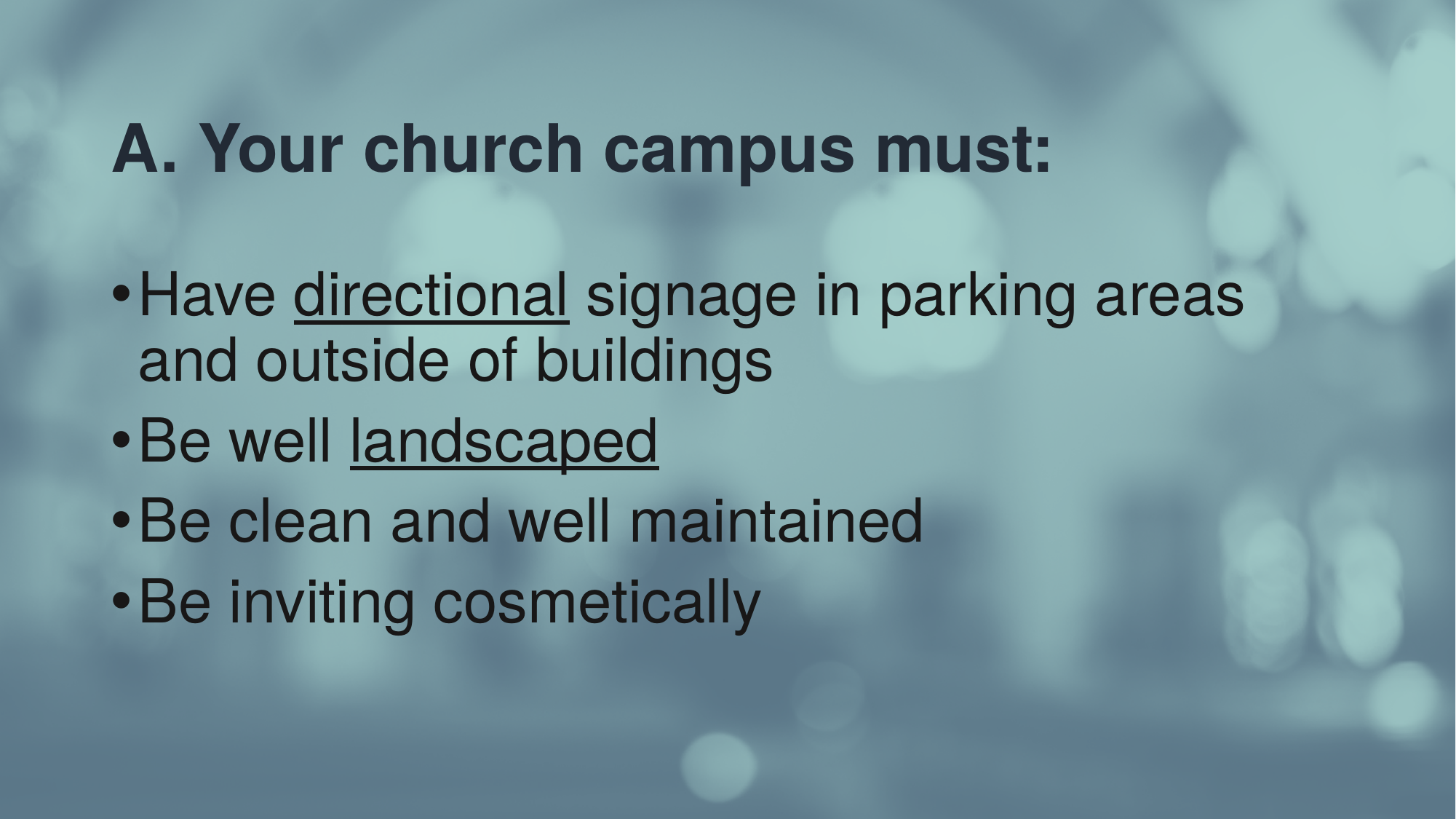

# A. Your church campus must:
Have directional signage in parking areas and outside of buildings
Be well landscaped
Be clean and well maintained
Be inviting cosmetically